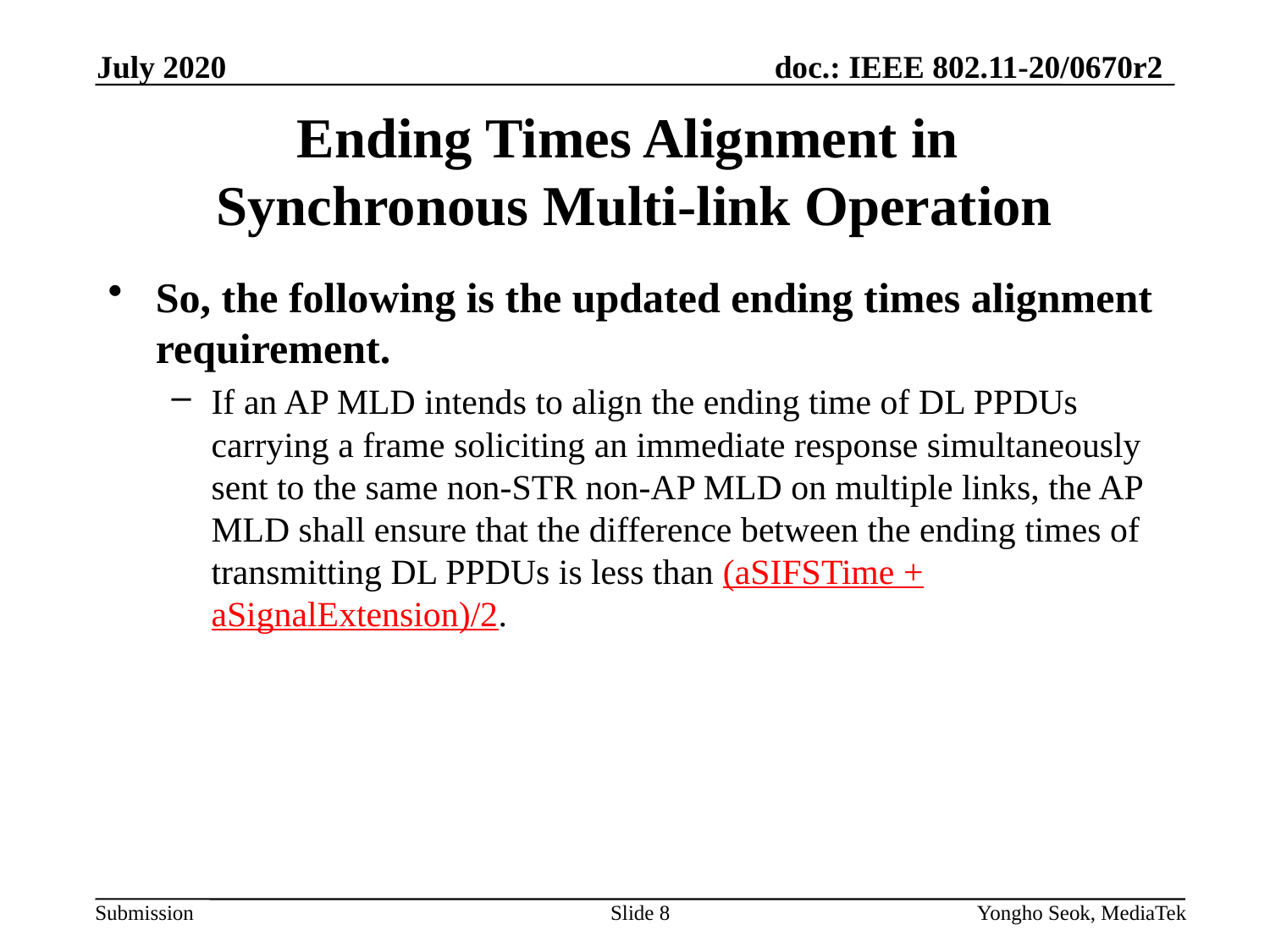

July 2020
# Ending Times Alignment in Synchronous Multi-link Operation
So, the following is the updated ending times alignment requirement.
If an AP MLD intends to align the ending time of DL PPDUs carrying a frame soliciting an immediate response simultaneously sent to the same non-STR non-AP MLD on multiple links, the AP MLD shall ensure that the difference between the ending times of transmitting DL PPDUs is less than (aSIFSTime + aSignalExtension)/2.

Slide 8
Yongho Seok, MediaTek